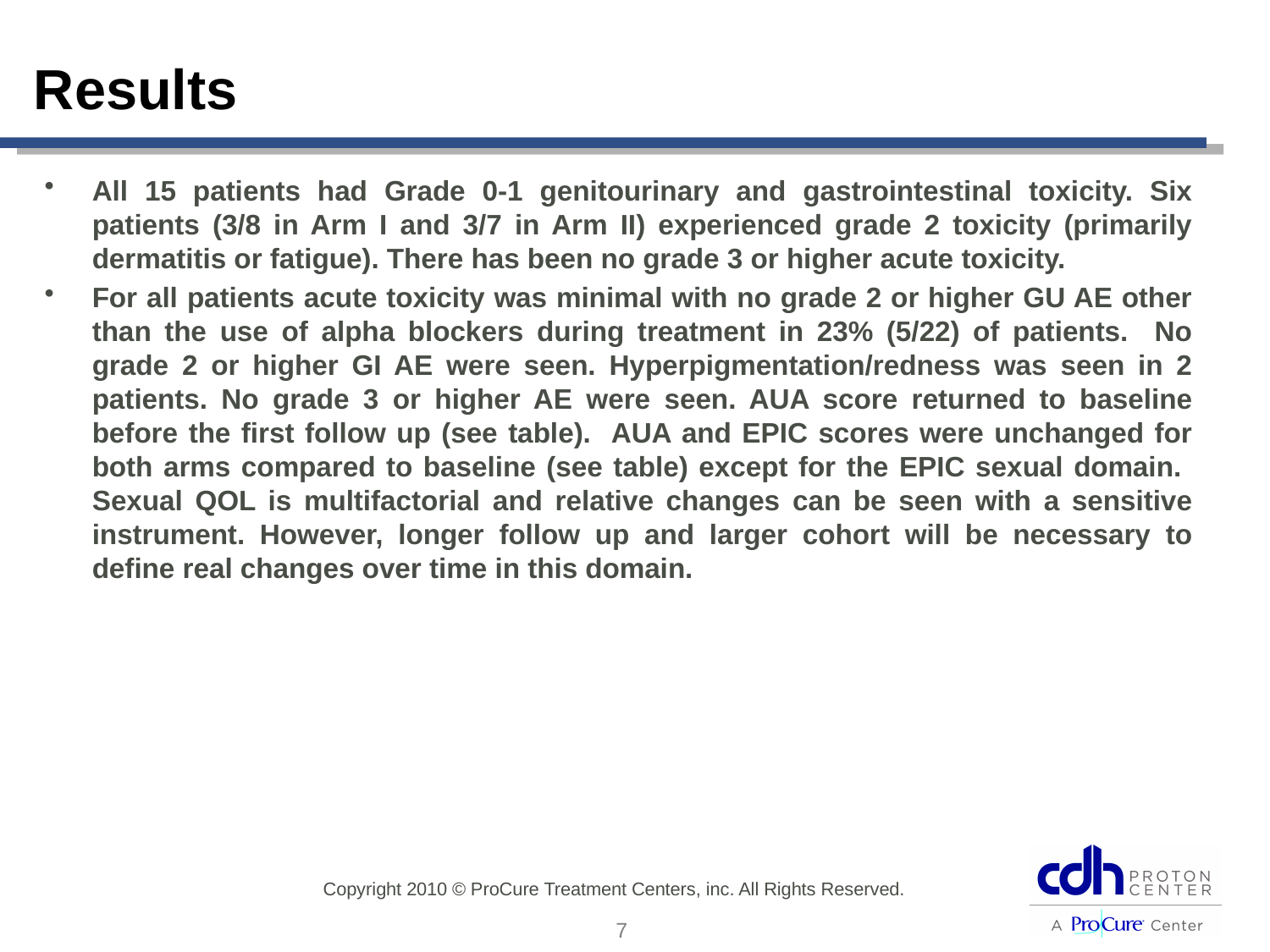

# Results
All 15 patients had Grade 0-1 genitourinary and gastrointestinal toxicity. Six patients (3/8 in Arm I and 3/7 in Arm II) experienced grade 2 toxicity (primarily dermatitis or fatigue). There has been no grade 3 or higher acute toxicity.
For all patients acute toxicity was minimal with no grade 2 or higher GU AE other than the use of alpha blockers during treatment in 23% (5/22) of patients.  No grade 2 or higher GI AE were seen. Hyperpigmentation/redness was seen in 2 patients. No grade 3 or higher AE were seen. AUA score returned to baseline before the first follow up (see table).  AUA and EPIC scores were unchanged for both arms compared to baseline (see table) except for the EPIC sexual domain.  Sexual QOL is multifactorial and relative changes can be seen with a sensitive instrument. However, longer follow up and larger cohort will be necessary to define real changes over time in this domain.